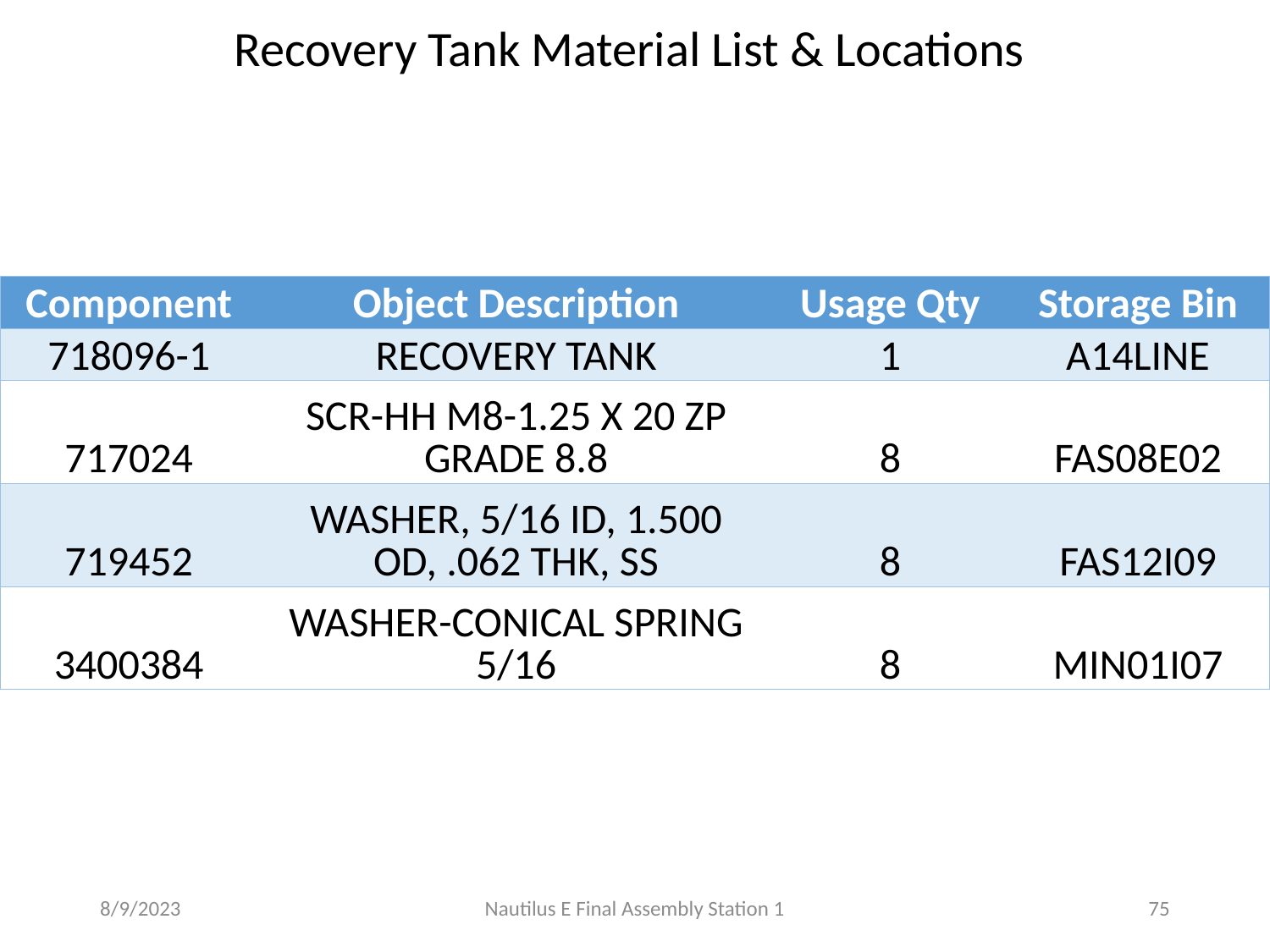

Recovery Tank Material List & Locations
| Component | Object Description | Usage Qty | Storage Bin |
| --- | --- | --- | --- |
| 718096-1 | RECOVERY TANK | 1 | A14LINE |
| 717024 | SCR-HH M8-1.25 X 20 ZP GRADE 8.8 | 8 | FAS08E02 |
| 719452 | WASHER, 5/16 ID, 1.500 OD, .062 THK, SS | 8 | FAS12I09 |
| 3400384 | WASHER-CONICAL SPRING 5/16 | 8 | MIN01I07 |
8/9/2023
Nautilus E Final Assembly Station 1
75